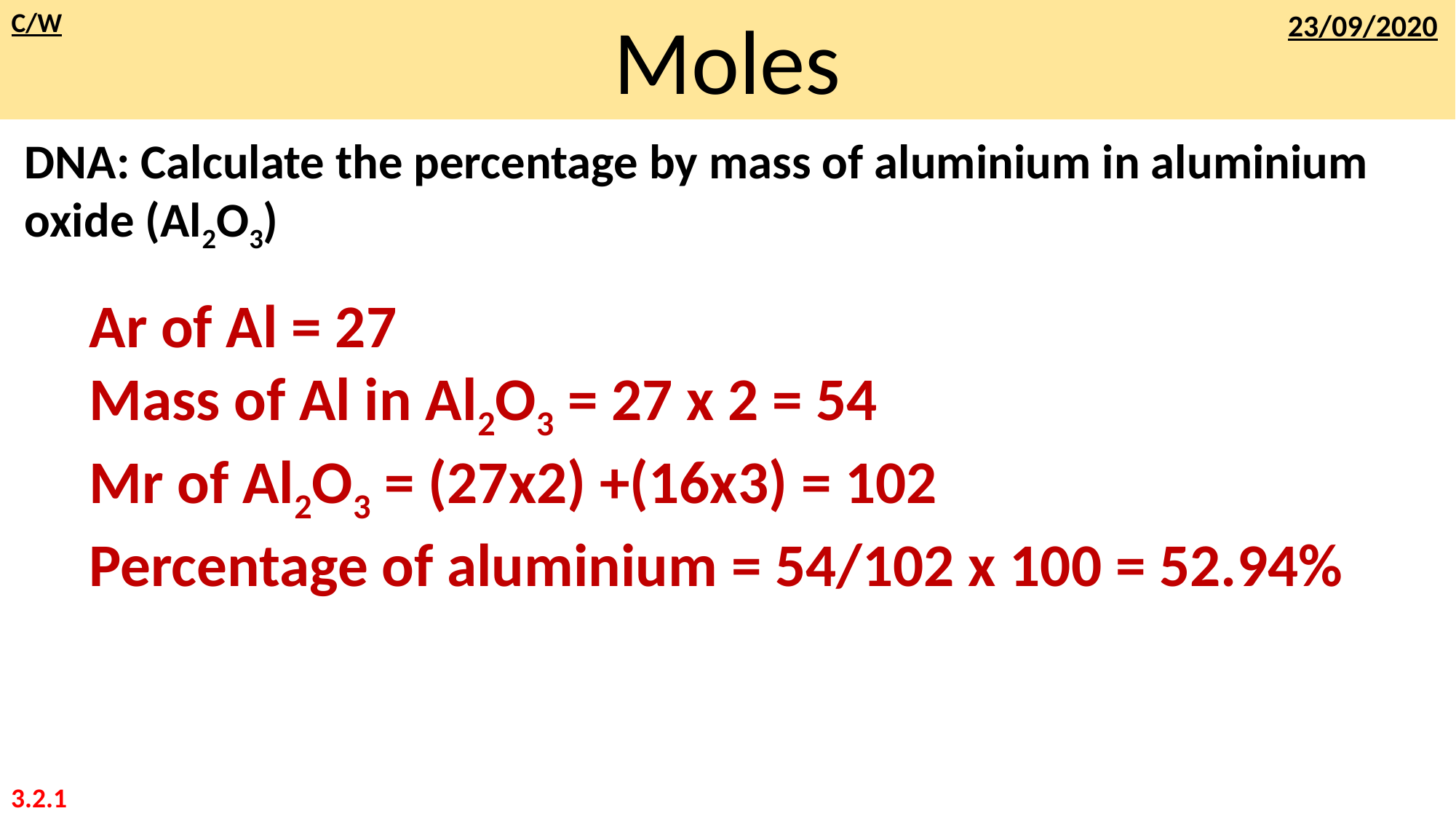

# Moles
C/W
23/09/2020
DNA: Calculate the percentage by mass of aluminium in aluminium oxide (Al2O3)
Ar of Al = 27
Mass of Al in Al2O3 = 27 x 2 = 54
Mr of Al2O3 = (27x2) +(16x3) = 102
Percentage of aluminium = 54/102 x 100 = 52.94%
3.2.1